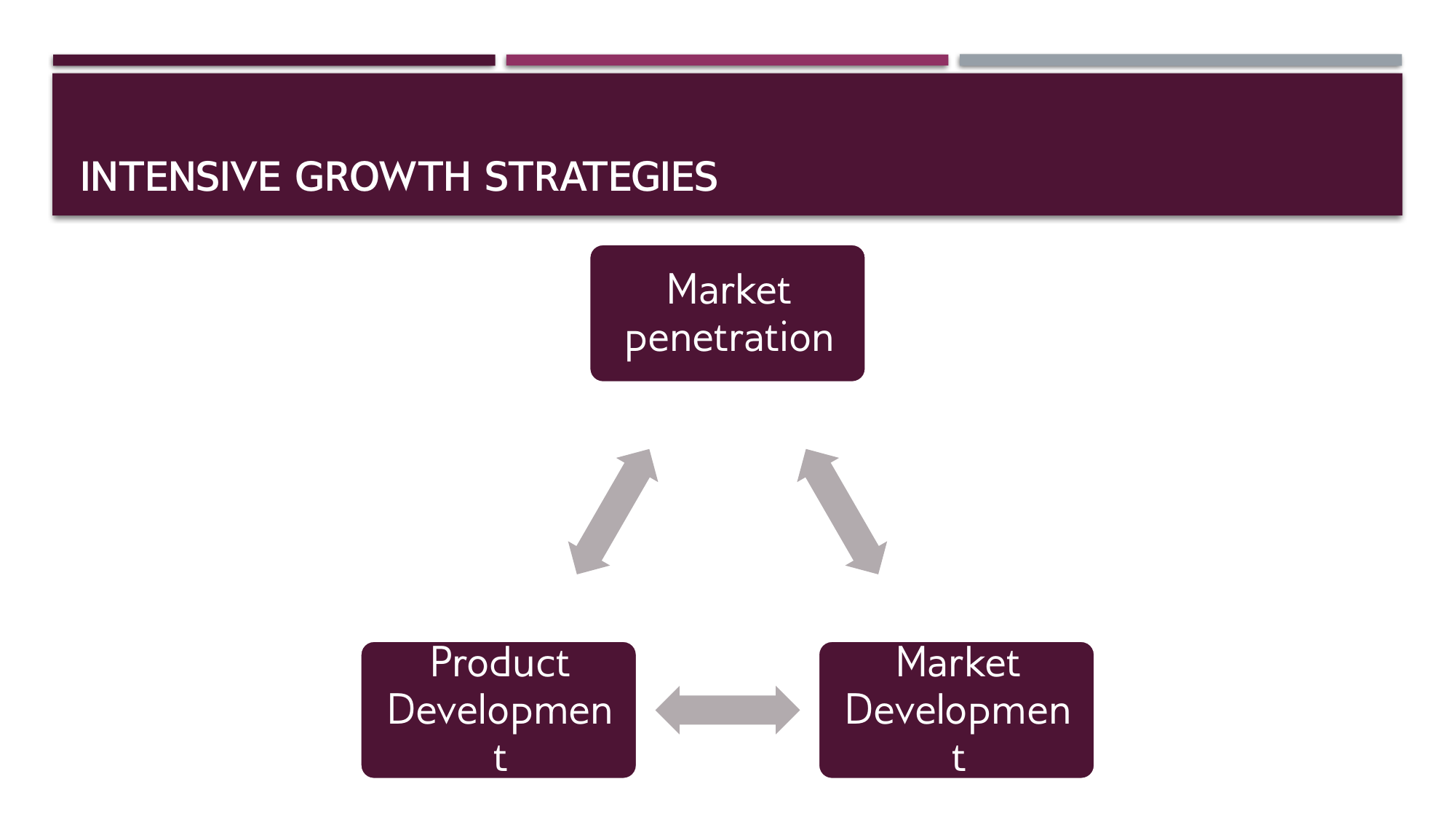

# Intensive growth strategies
Market penetration

Market Development

Product Development